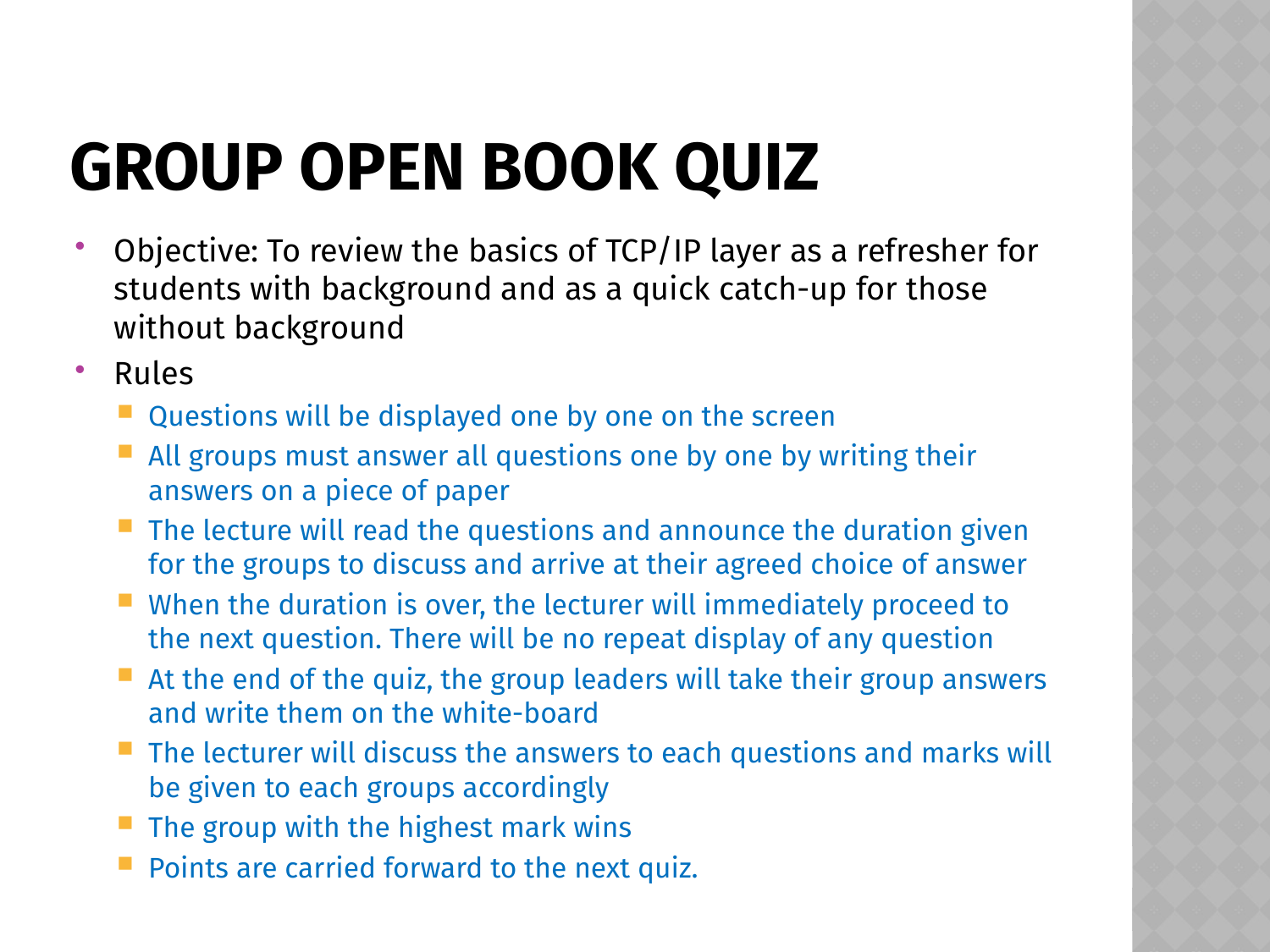

# Group open book quiz
Objective: To review the basics of TCP/IP layer as a refresher for students with background and as a quick catch-up for those without background
Rules
Questions will be displayed one by one on the screen
All groups must answer all questions one by one by writing their answers on a piece of paper
The lecture will read the questions and announce the duration given for the groups to discuss and arrive at their agreed choice of answer
When the duration is over, the lecturer will immediately proceed to the next question. There will be no repeat display of any question
At the end of the quiz, the group leaders will take their group answers and write them on the white-board
The lecturer will discuss the answers to each questions and marks will be given to each groups accordingly
The group with the highest mark wins
Points are carried forward to the next quiz.